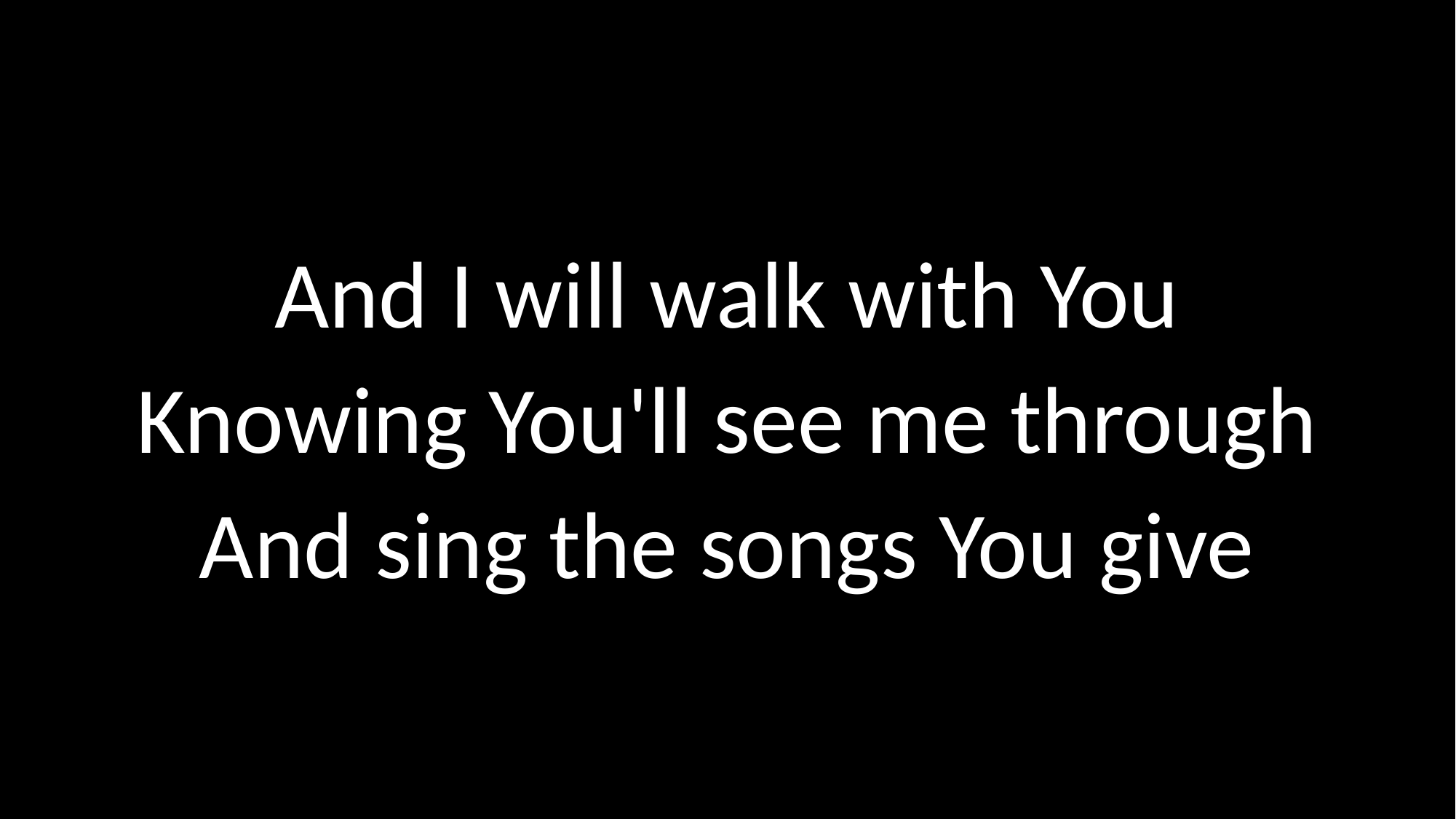

And I will walk with You
Knowing You'll see me through
And sing the songs You give